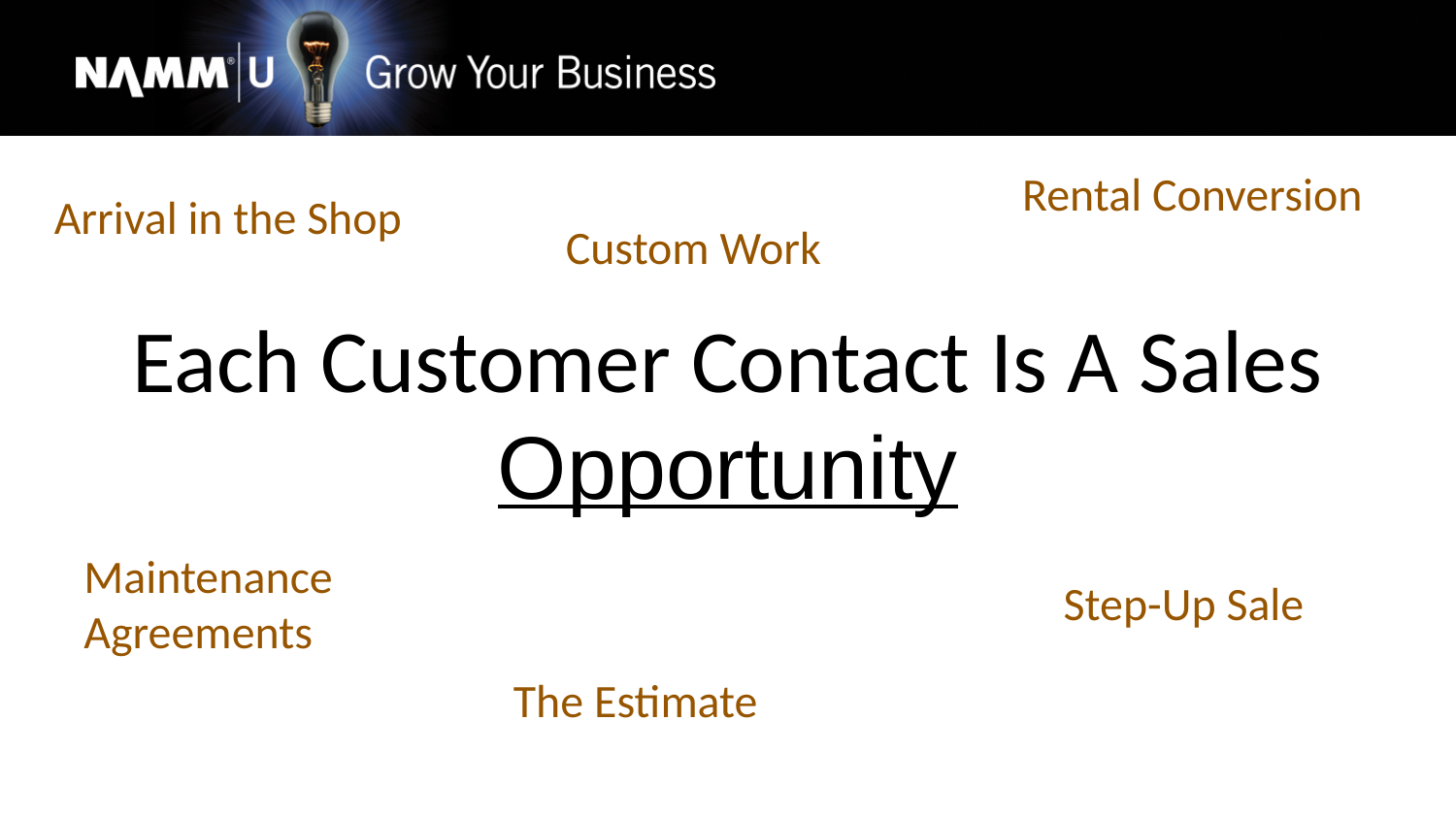

Rental Conversion
Arrival in the Shop
Custom Work
# Each Customer Contact Is A Sales Opportunity
Maintenance Agreements
Step-Up Sale
The Estimate